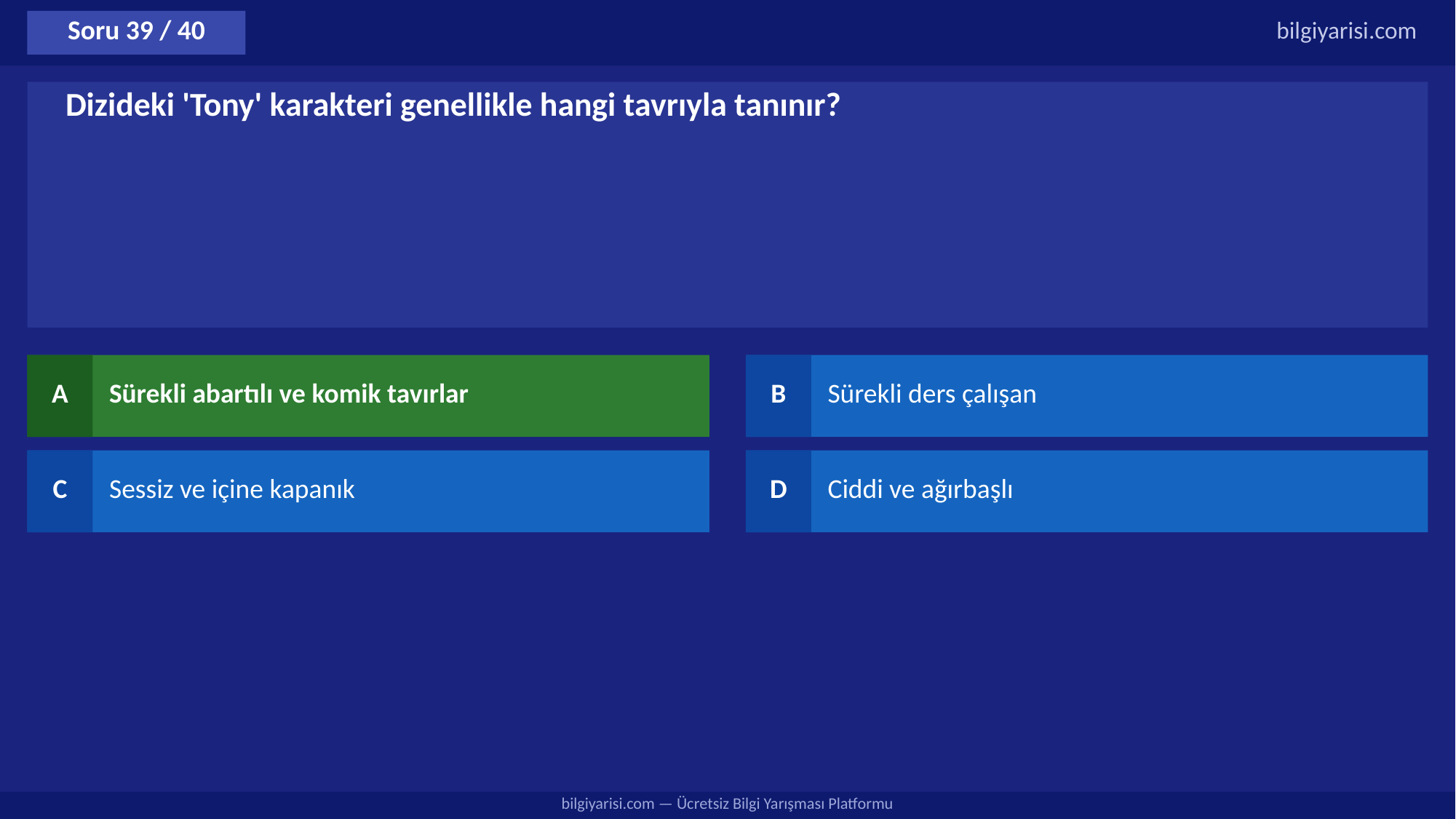

Soru 39 / 40
bilgiyarisi.com

Dizideki 'Tony' karakteri genellikle hangi tavrıyla tanınır?

A
Sürekli abartılı ve komik tavırlar

B
Sürekli ders çalışan

C
Sessiz ve içine kapanık

D
Ciddi ve ağırbaşlı
bilgiyarisi.com — Ücretsiz Bilgi Yarışması Platformu